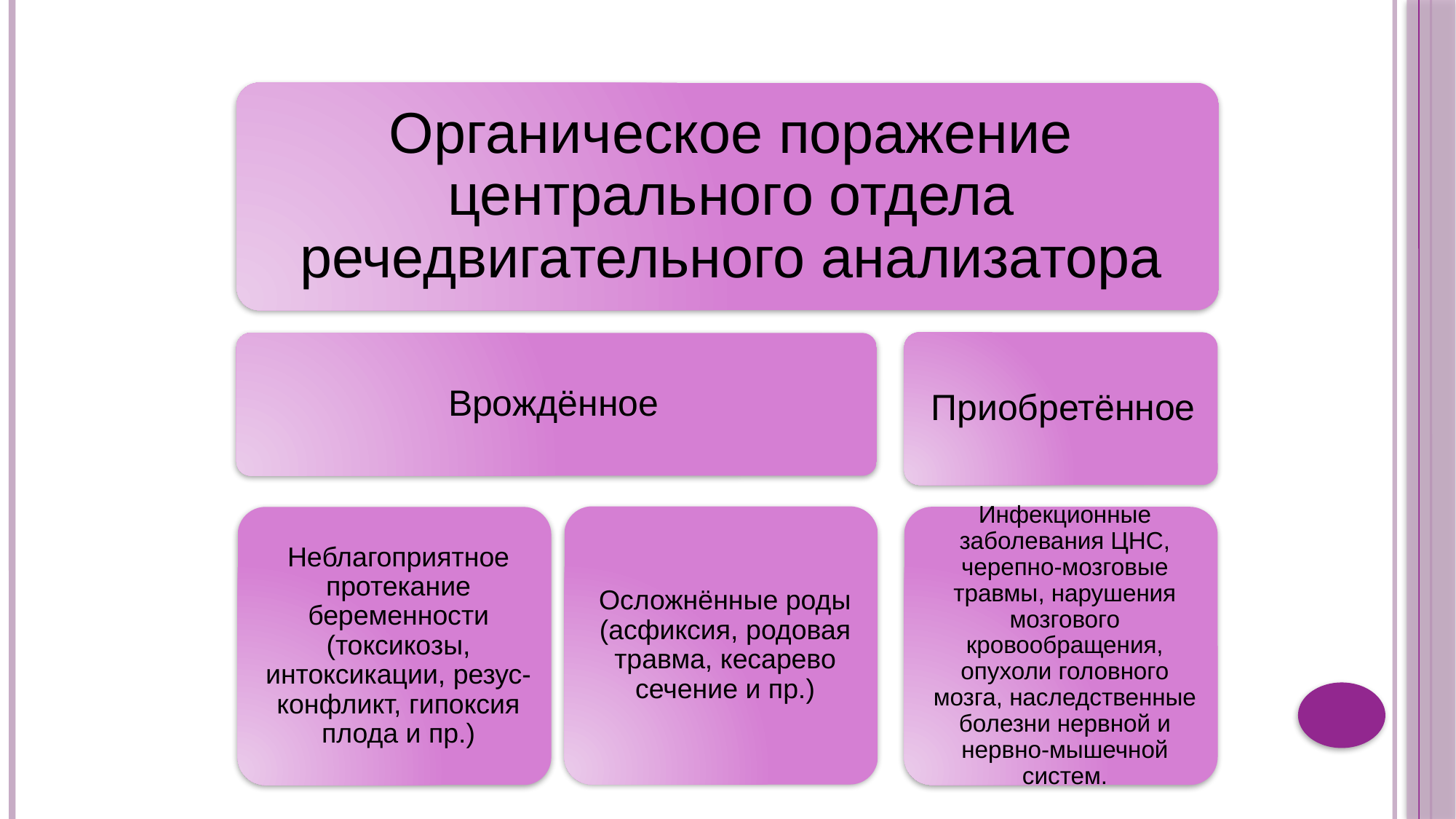

Органическое поражение центрального отдела речедвигательного анализатора
Врождённое
Неблагоприятное протекание беременности (токсикозы, интоксикации, резус-конфликт, гипоксия плода и пр.)
Осложнённые роды (асфиксия, родовая травма, кесарево сечение и пр.)
Приобретённое
Инфекционные заболевания ЦНС, черепно-мозговые травмы, нарушения мозгового кровообращения, опухоли головного мозга, наследственные болезни нервной и нервно-мышечной систем.